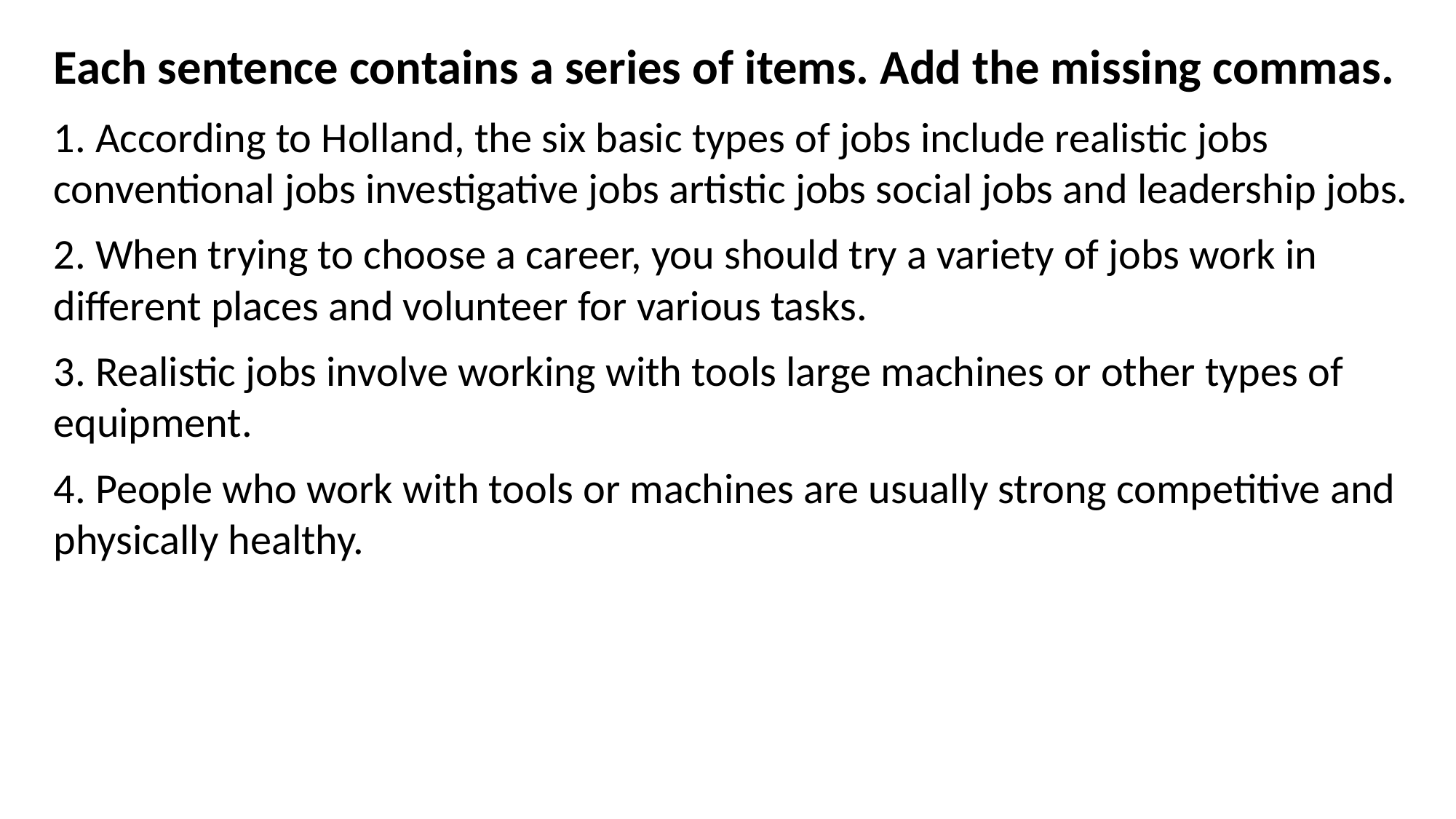

Each sentence contains a series of items. Add the missing commas.
1. According to Holland, the six basic types of jobs include realistic jobs conventional jobs investigative jobs artistic jobs social jobs and leadership jobs.
2. When trying to choose a career, you should try a variety of jobs work in different places and volunteer for various tasks.
3. Realistic jobs involve working with tools large machines or other types of equipment.
4. People who work with tools or machines are usually strong competitive and physically healthy.